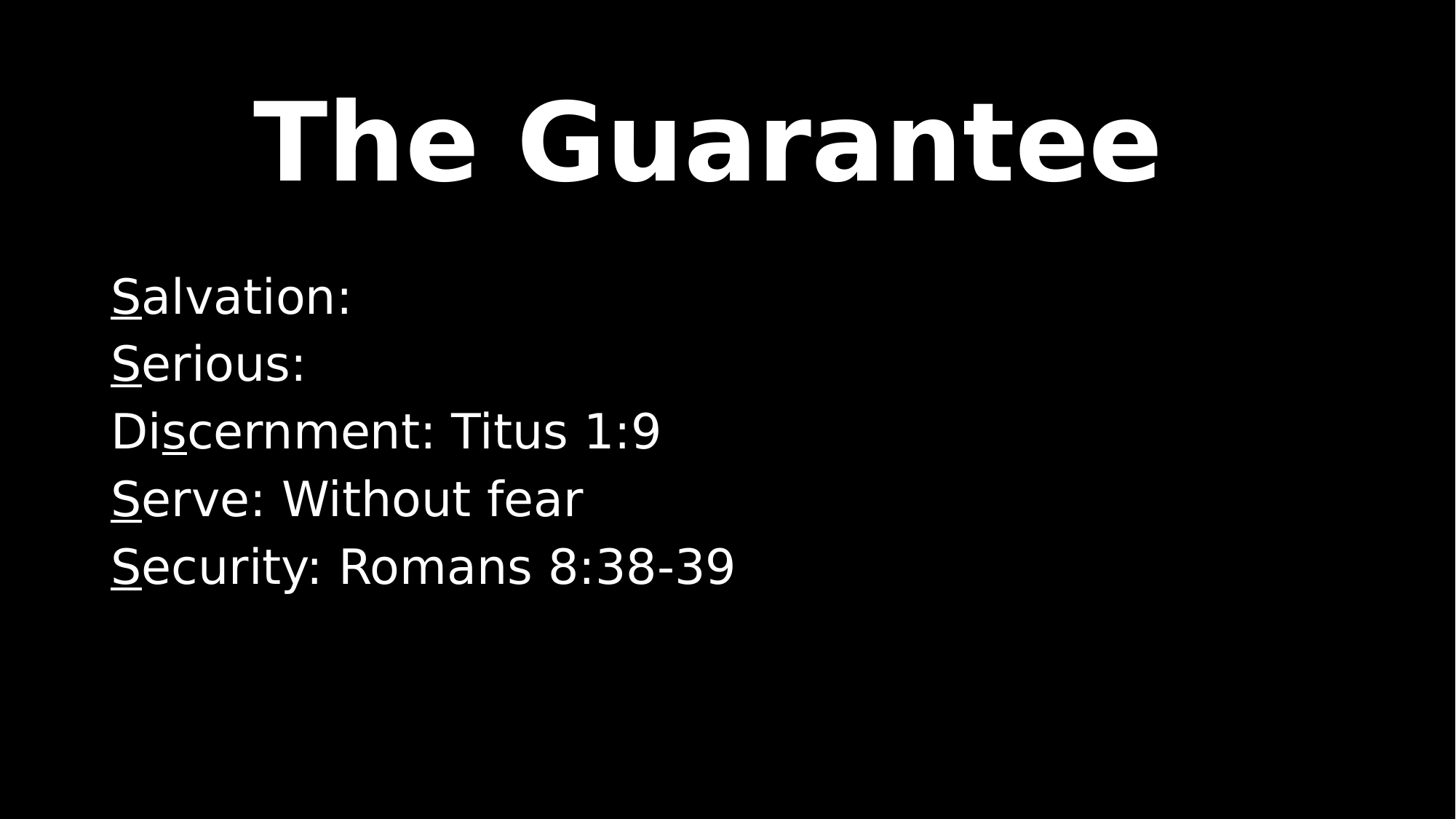

# The Guarantee
Salvation:
Serious:
Discernment: Titus 1:9
Serve: Without fear
Security: Romans 8:38-39